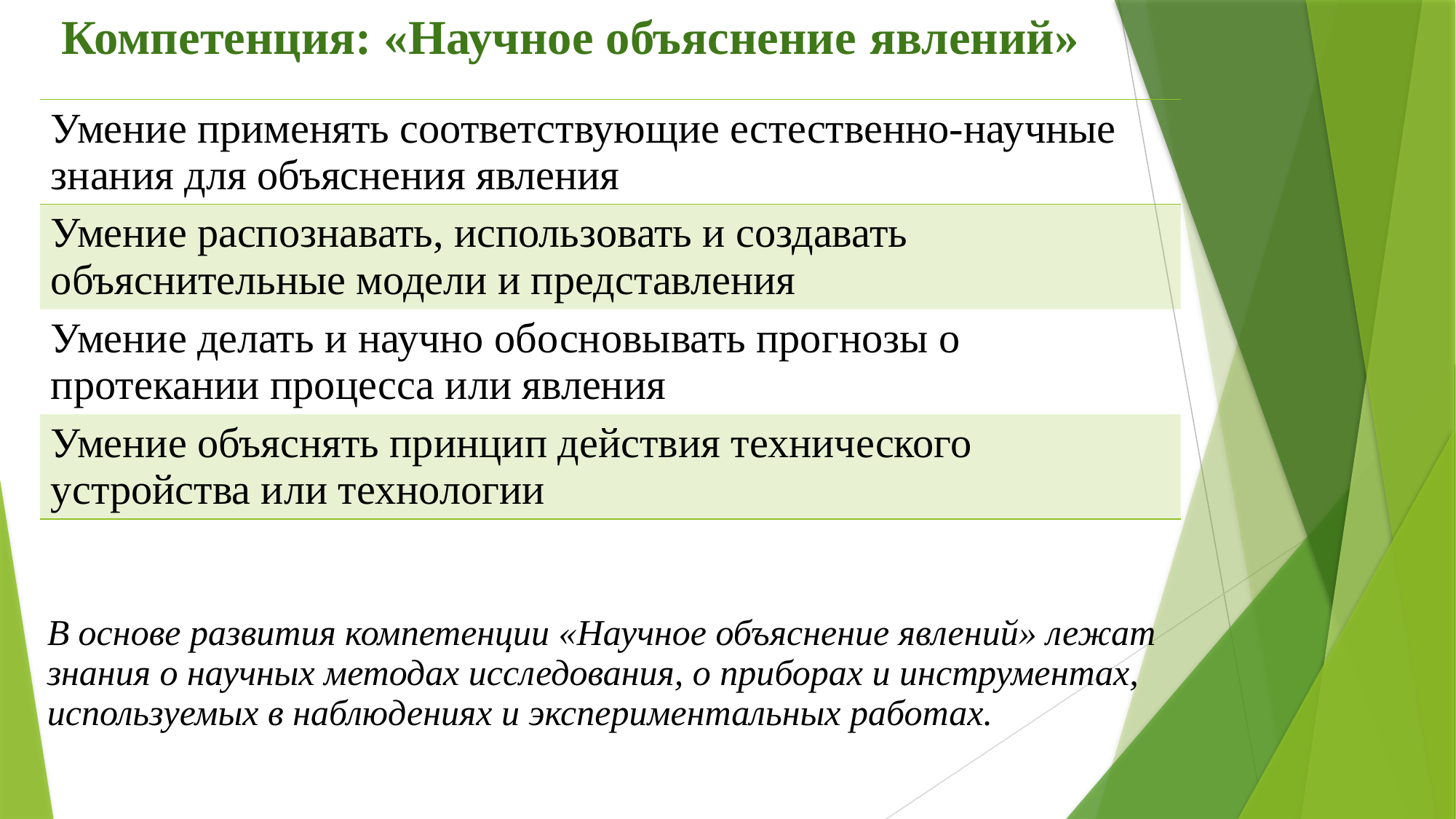

Компетенция: «Научное объяснение явлений»
| Умение применять соответствующие естественно-научные знания для объяснения явления |
| --- |
| Умение распознавать, использовать и создавать объяснительные модели и представления |
| Умение делать и научно обосновывать прогнозы о протекании процесса или явления |
| Умение объяснять принцип действия технического устройства или технологии |
В основе развития компетенции «Научное объяснение явлений» лежат знания о научных методах исследования, о приборах и инструментах, используемых в наблюдениях и экспериментальных работах.